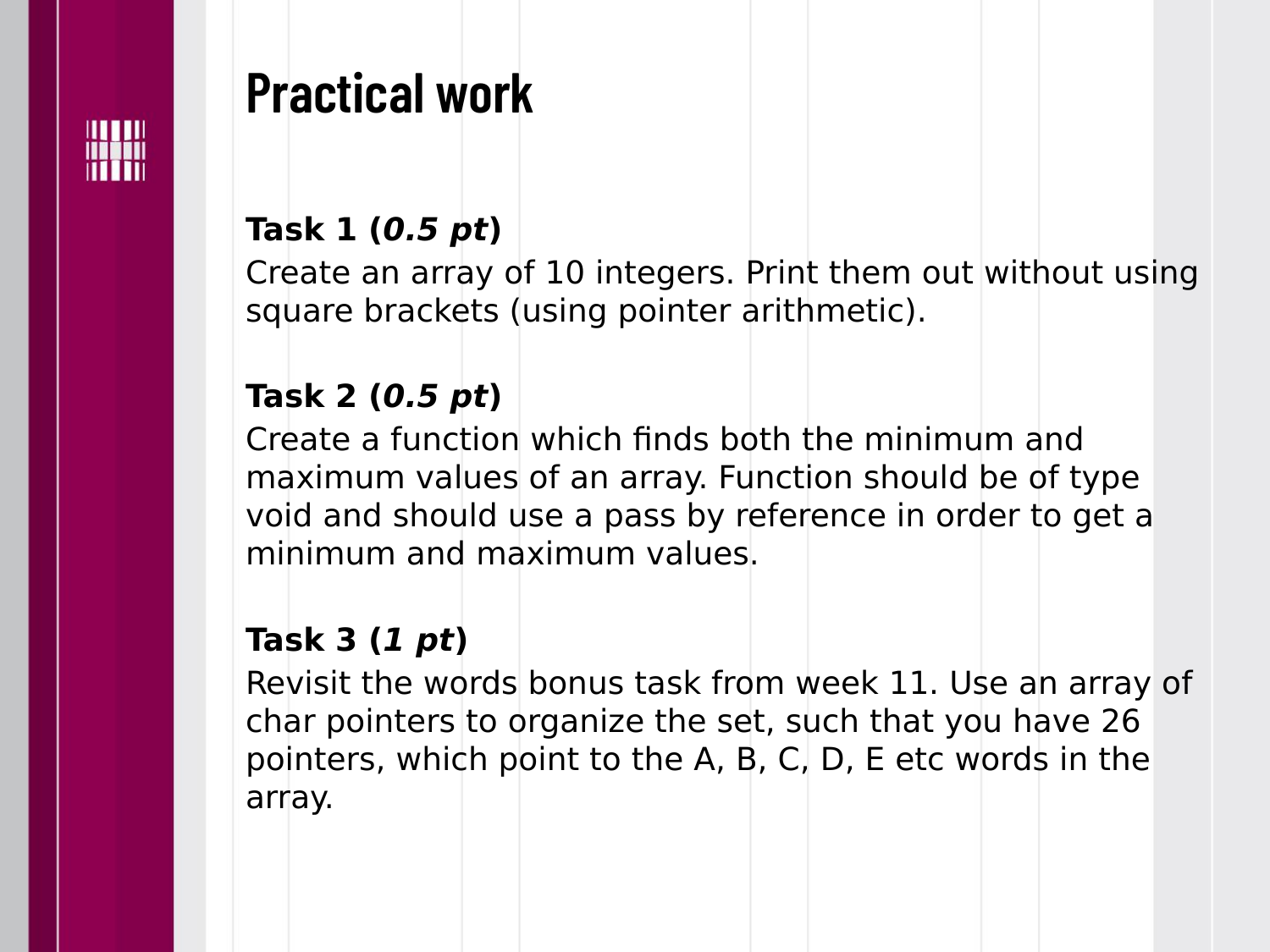

# Practical work
Task 1 (0.5 pt)
Create an array of 10 integers. Print them out without using square brackets (using pointer arithmetic).

Task 2 (0.5 pt)
Create a function which finds both the minimum and maximum values of an array. Function should be of type void and should use a pass by reference in order to get a minimum and maximum values.

Task 3 (1 pt)
Revisit the words bonus task from week 11. Use an array of char pointers to organize the set, such that you have 26 pointers, which point to the A, B, C, D, E etc words in the array.